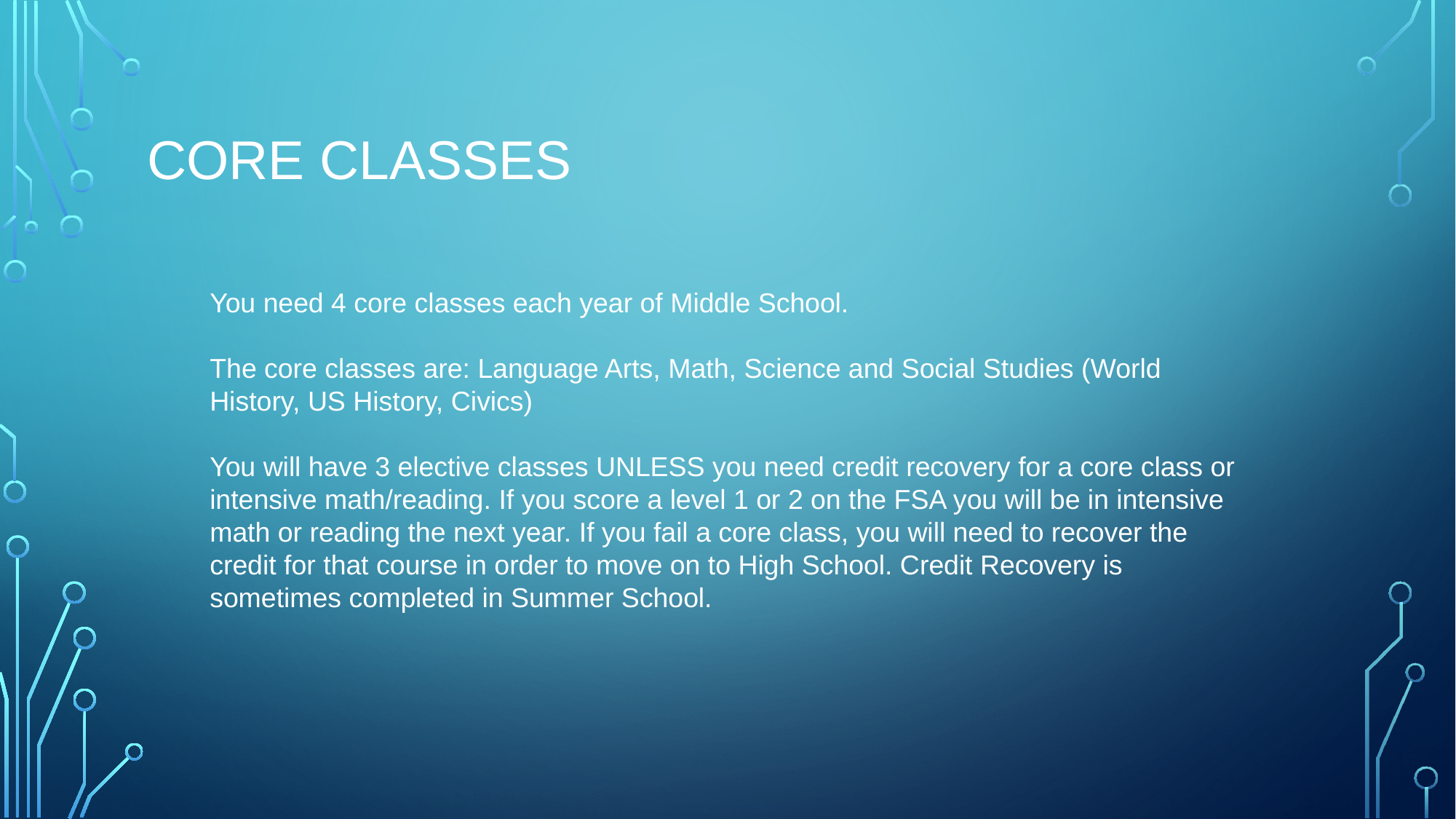

# Core classes
You need 4 core classes each year of Middle School.

The core classes are: Language Arts, Math, Science and Social Studies (World History, US History, Civics)

You will have 3 elective classes UNLESS you need credit recovery for a core class or intensive math/reading. If you score a level 1 or 2 on the FSA you will be in intensive math or reading the next year. If you fail a core class, you will need to recover the credit for that course in order to move on to High School. Credit Recovery is sometimes completed in Summer School.